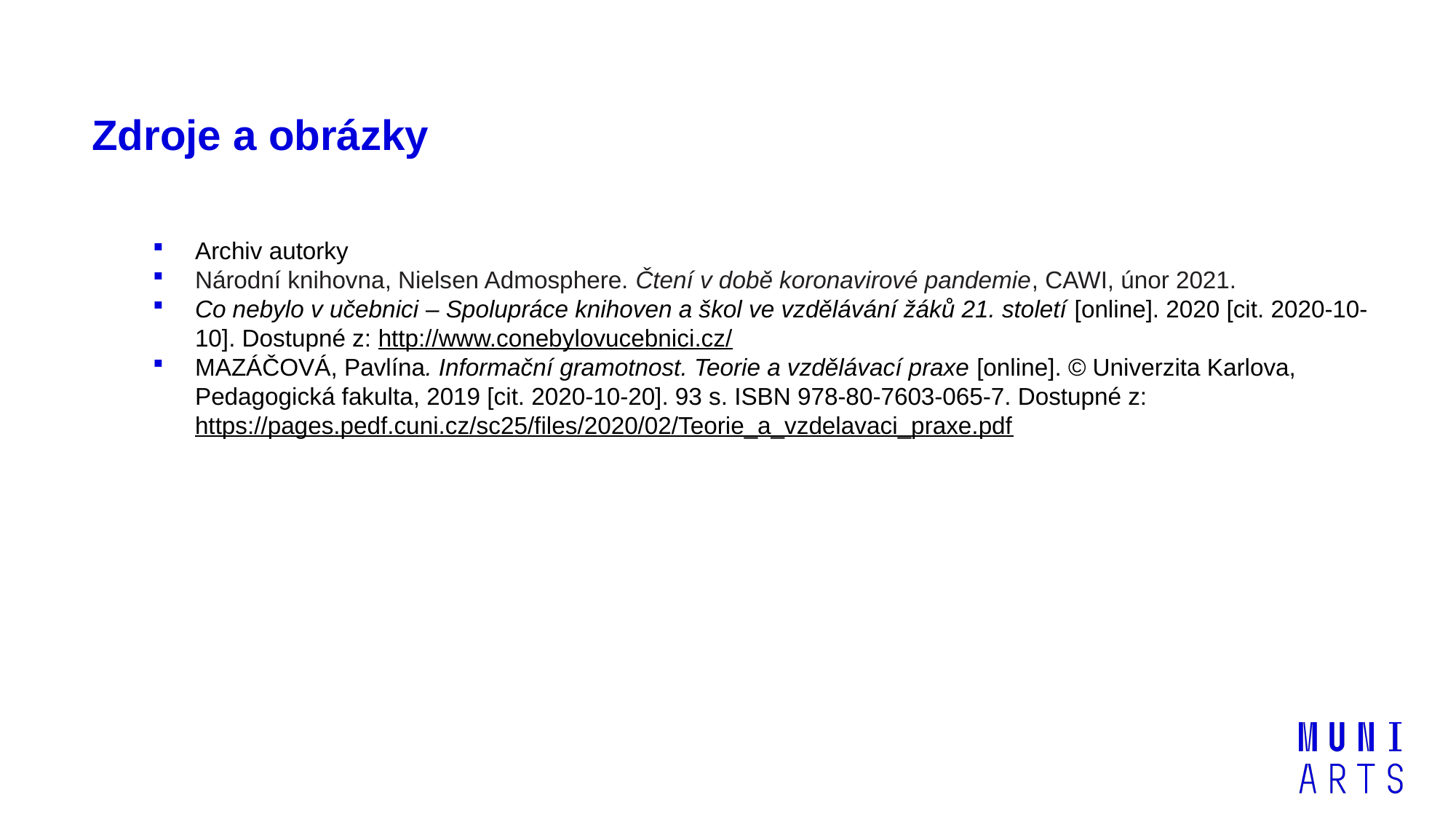

Zdroje a obrázky

Archiv autorky
Národní knihovna, Nielsen Admosphere. Čtení v době koronavirové pandemie, CAWI, únor 2021.
Co nebylo v učebnici – Spolupráce knihoven a škol ve vzdělávání žáků 21. století [online]. 2020 [cit. 2020-10-10]. Dostupné z: http://www.conebylovucebnici.cz/
MAZÁČOVÁ, Pavlína. Informační gramotnost. Teorie a vzdělávací praxe [online]. © Univerzita Karlova, Pedagogická fakulta, 2019 [cit. 2020-10-20]. 93 s. ISBN 978-80-7603-065-7. Dostupné z: https://pages.pedf.cuni.cz/sc25/files/2020/02/Teorie_a_vzdelavaci_praxe.pdf